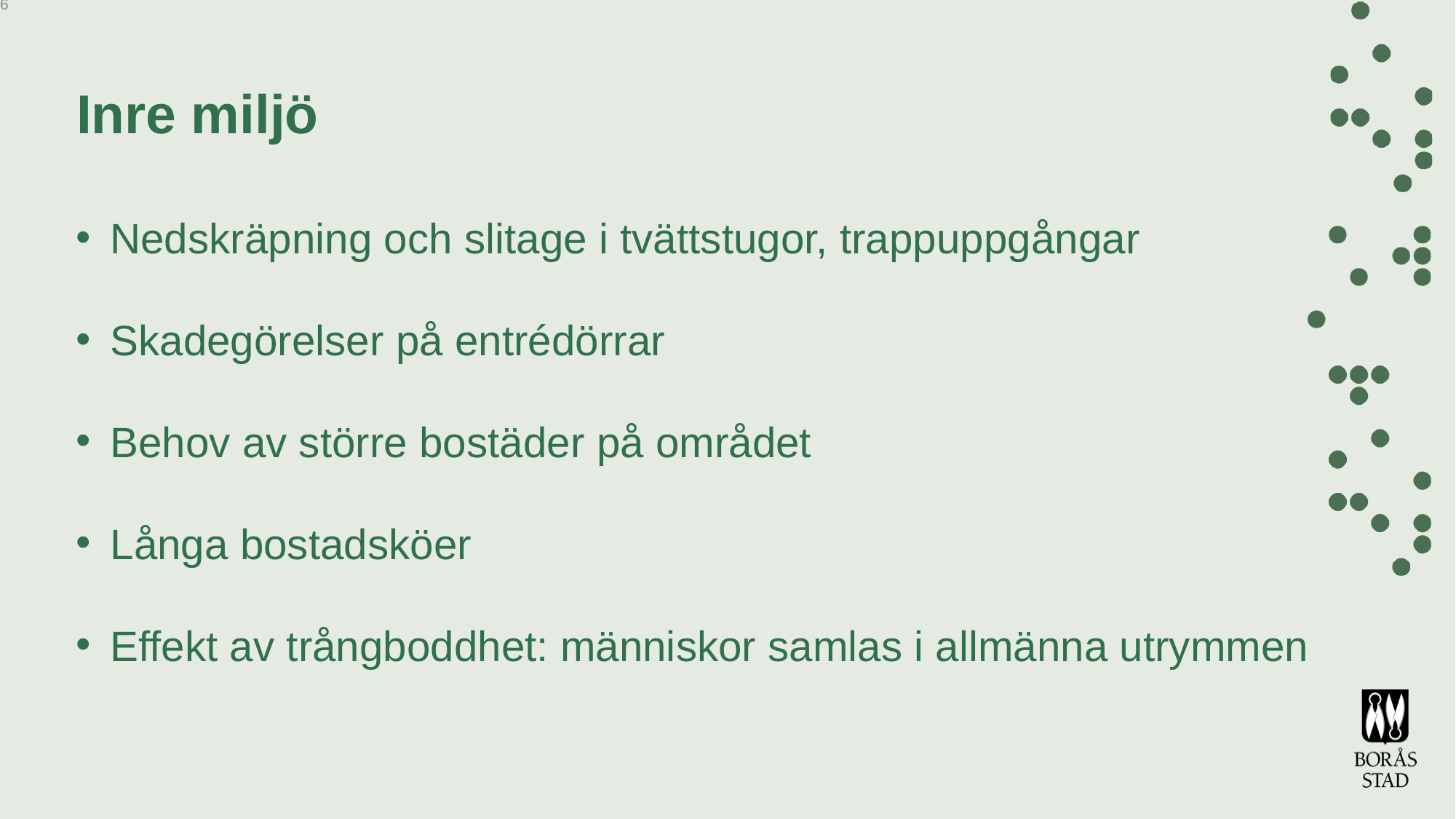

Socialt hållbart Borås
36
# Inre miljö
Nedskräpning och slitage i tvättstugor, trappuppgångar

Skadegörelser på entrédörrar

Behov av större bostäder på området

Långa bostadsköer

Effekt av trångboddhet: människor samlas i allmänna utrymmen